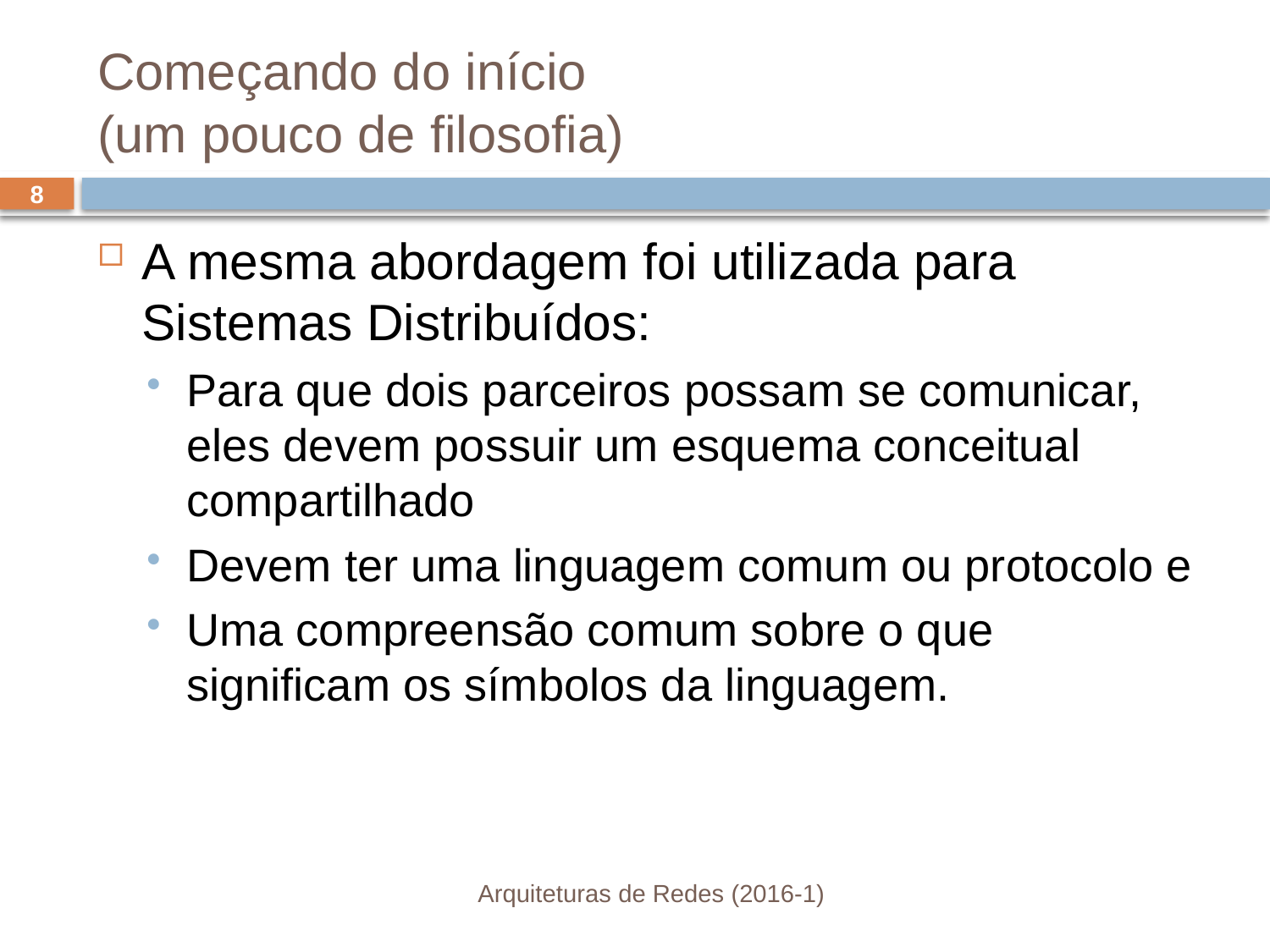

# Começando do início (um pouco de filosofia)
8
A mesma abordagem foi utilizada para Sistemas Distribuídos:
Para que dois parceiros possam se comunicar, eles devem possuir um esquema conceitual compartilhado
Devem ter uma linguagem comum ou protocolo e
Uma compreensão comum sobre o que significam os símbolos da linguagem.

Arquiteturas de Redes (2016-1)